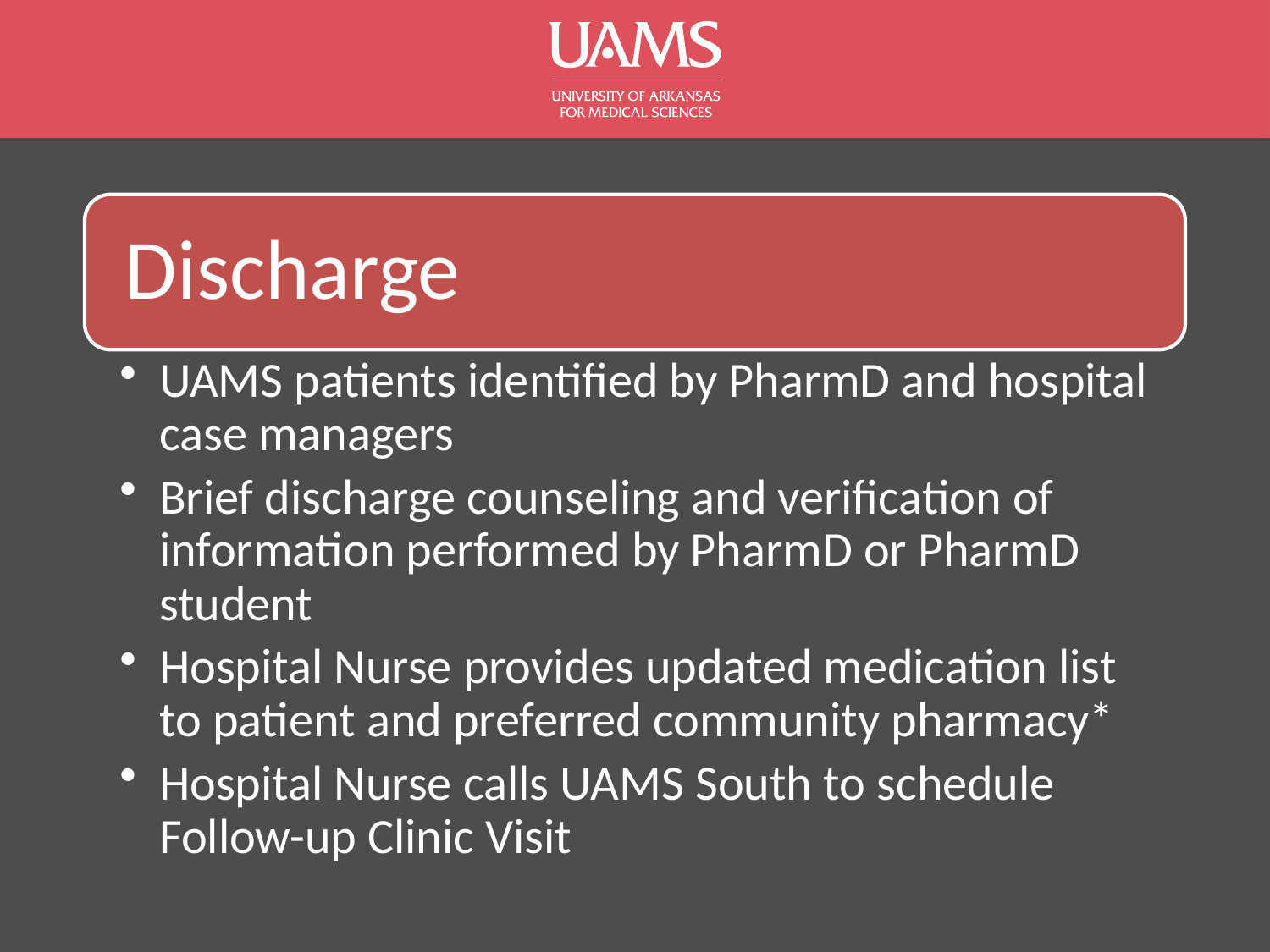

Discharge
UAMS patients identified by PharmD and hospital case managers
Brief discharge counseling and verification of information performed by PharmD or PharmD student
Hospital Nurse provides updated medication list to patient and preferred community pharmacy*
Hospital Nurse calls UAMS South to schedule Follow-up Clinic Visit